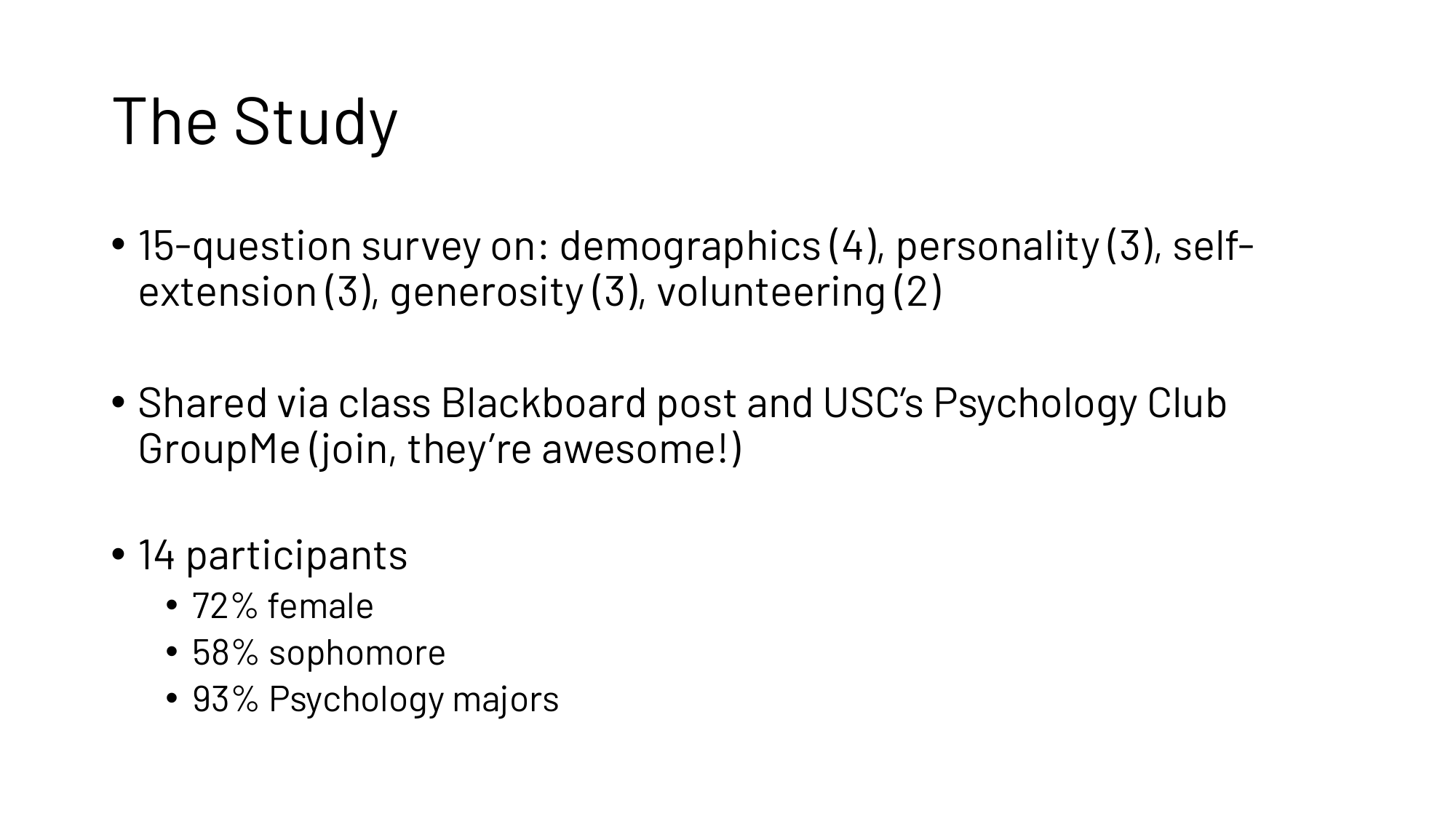

# The Study
15-question survey on: demographics (4), personality (3), self-extension (3), generosity (3), volunteering (2)
Shared via class Blackboard post and USC’s Psychology Club GroupMe (join, they’re awesome!)
14 participants
72% female
58% sophomore
93% Psychology majors